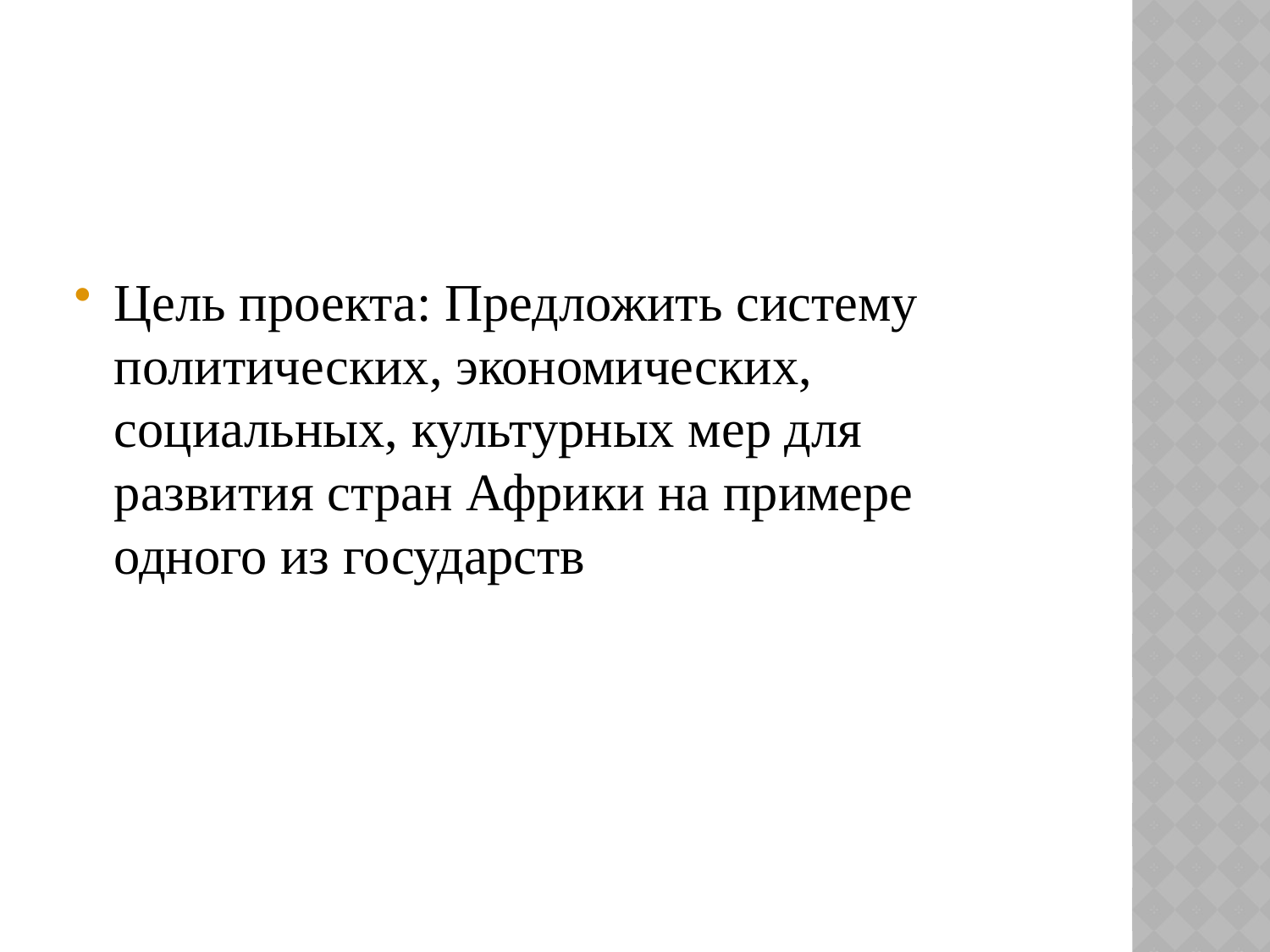

Цель проекта: Предложить систему политических, экономических, социальных, культурных мер для развития стран Африки на примере одного из государств